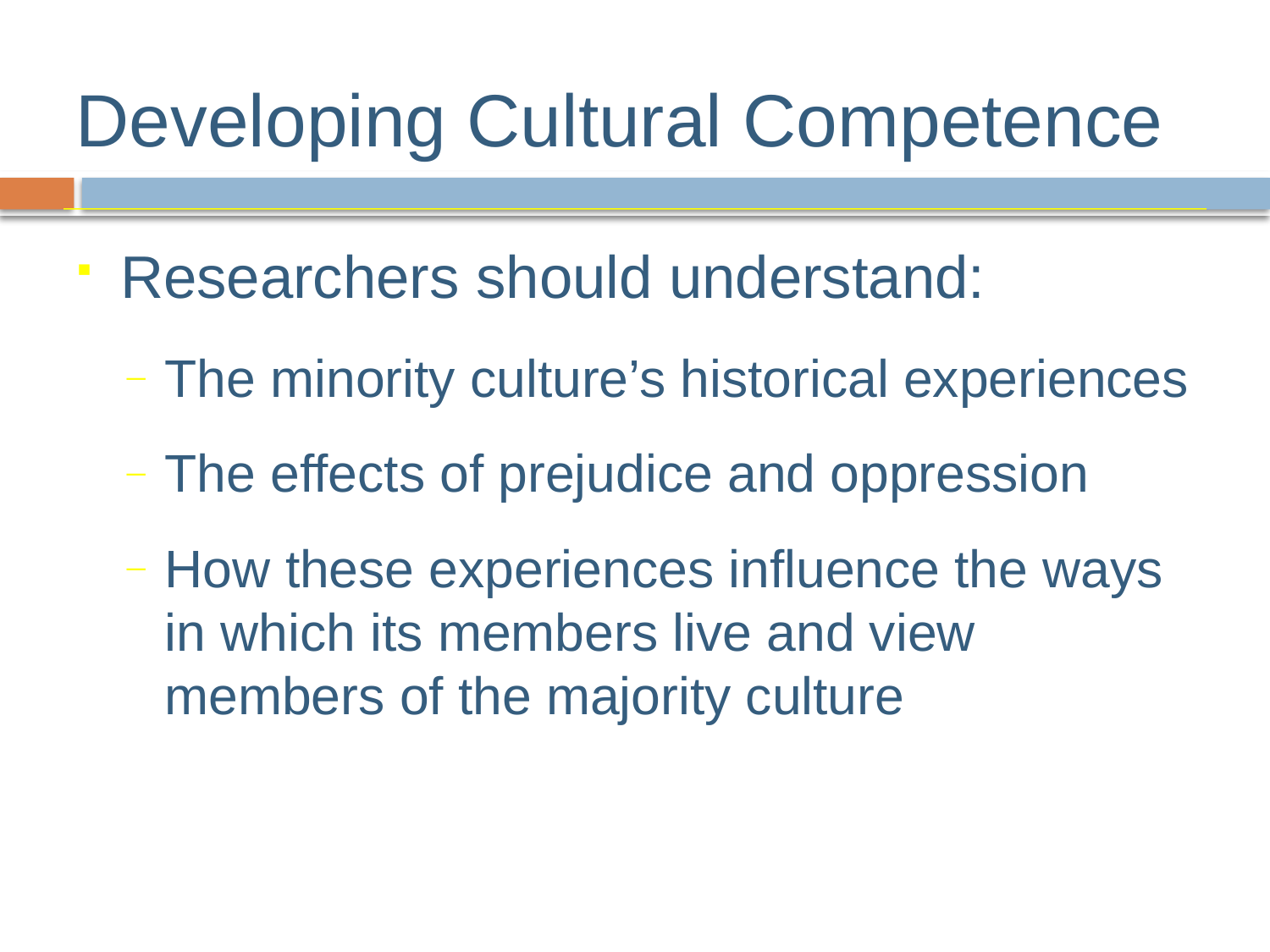

# Developing Cultural Competence

Researchers should understand:
The minority culture’s historical experiences
The effects of prejudice and oppression
How these experiences influence the ways in which its members live and view members of the majority culture